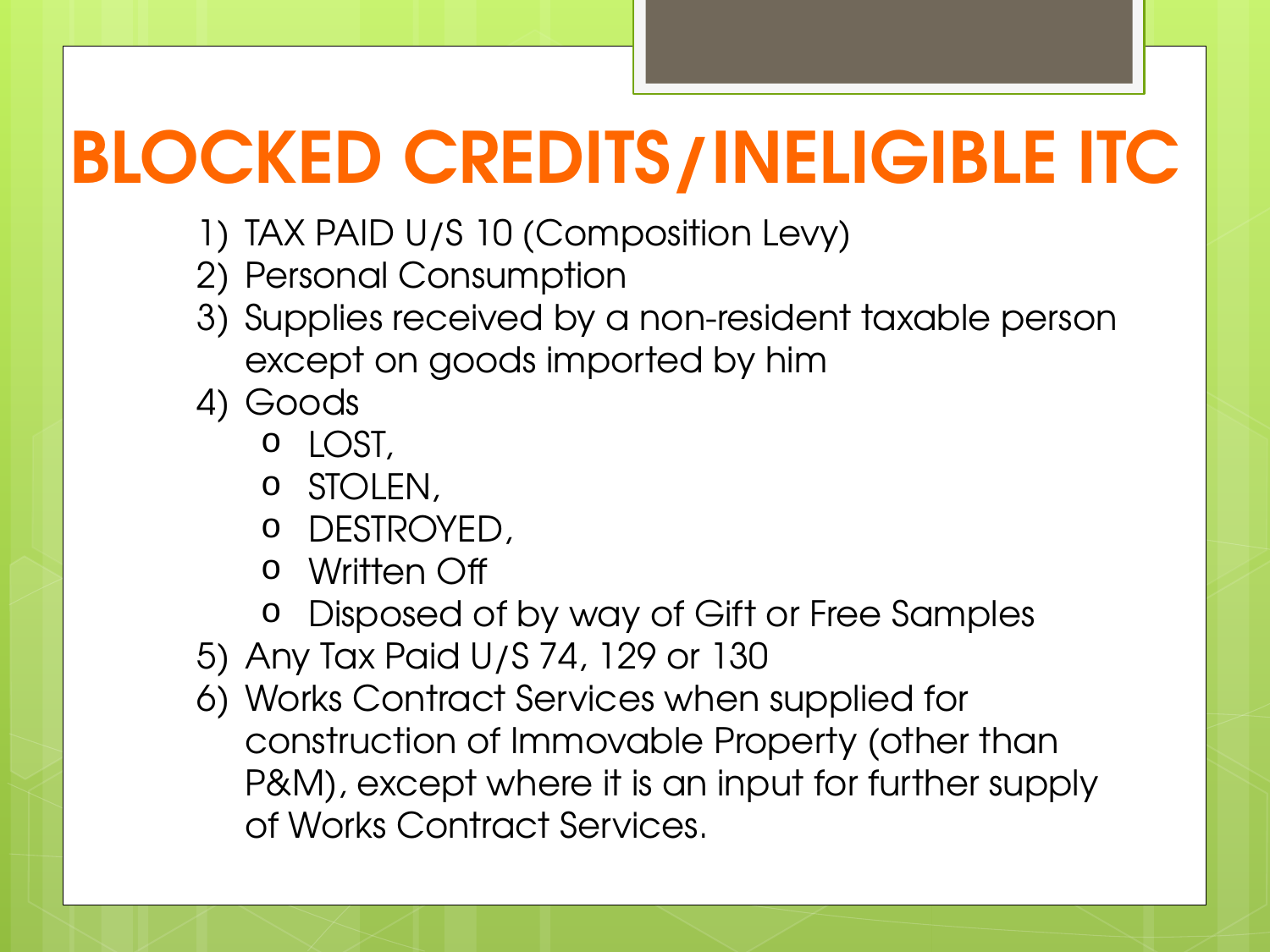

BLOCKED CREDITS/INELIGIBLE ITC
TAX PAID U/S 10 (Composition Levy)
Personal Consumption
Supplies received by a non-resident taxable person except on goods imported by him
Goods
LOST,
STOLEN,
DESTROYED,
Written Off
Disposed of by way of Gift or Free Samples
Any Tax Paid U/S 74, 129 or 130
Works Contract Services when supplied for construction of Immovable Property (other than P&M), except where it is an input for further supply of Works Contract Services.